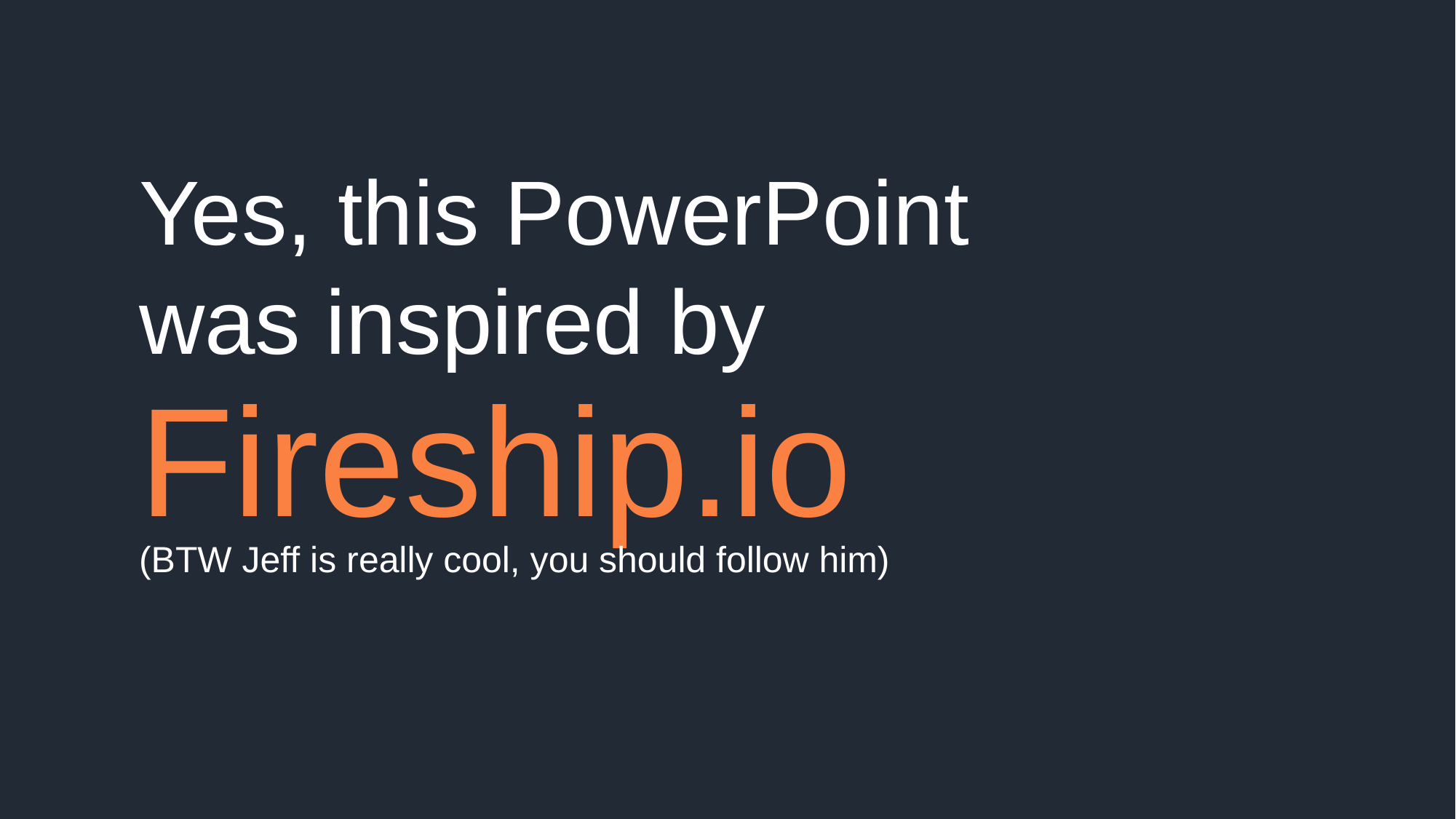

Yes, this PowerPoint was inspired by
Fireship.io
(BTW Jeff is really cool, you should follow him)